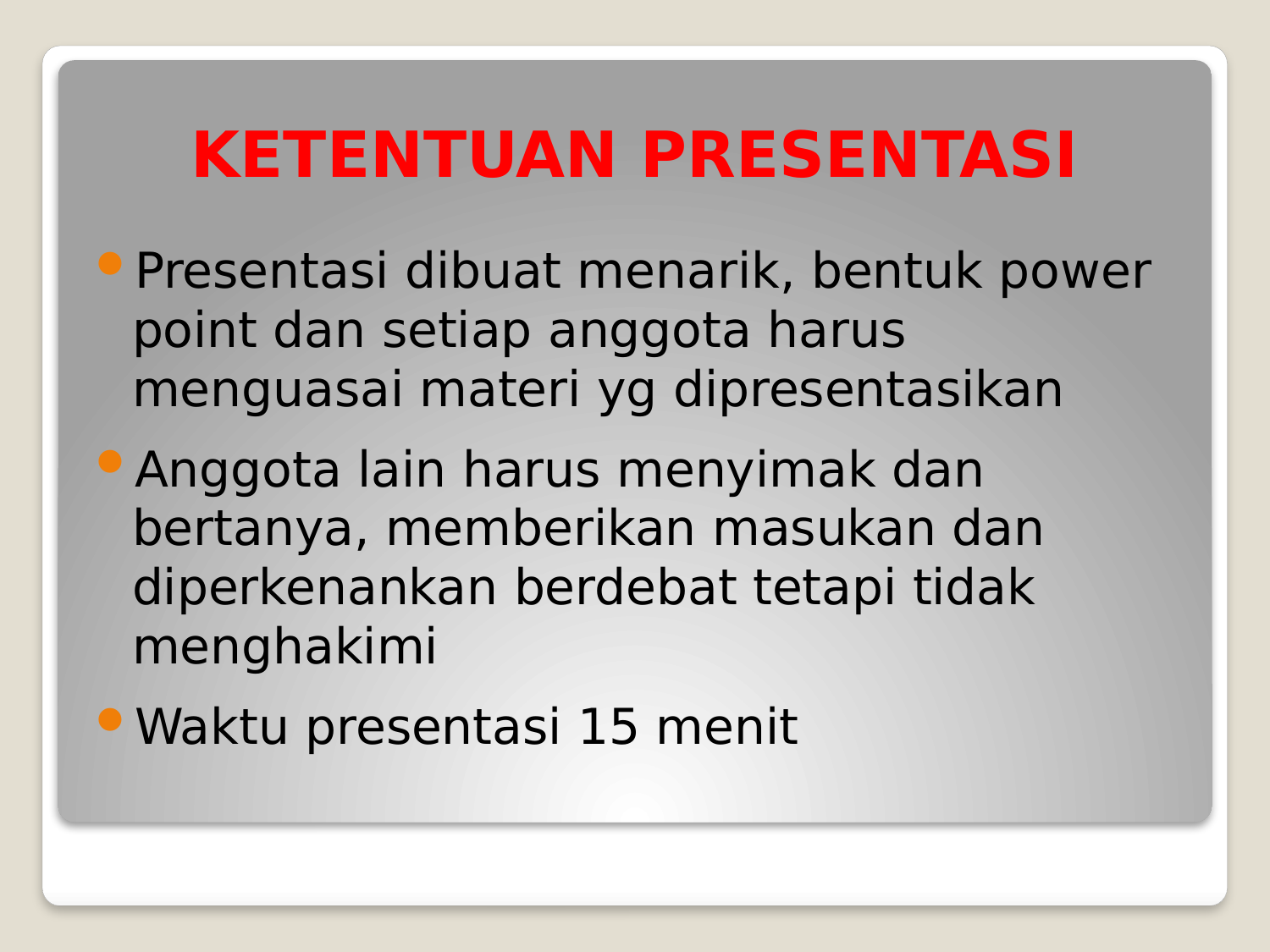

# KETENTUAN PRESENTASI
Presentasi dibuat menarik, bentuk power point dan setiap anggota harus menguasai materi yg dipresentasikan
Anggota lain harus menyimak dan bertanya, memberikan masukan dan diperkenankan berdebat tetapi tidak menghakimi
Waktu presentasi 15 menit